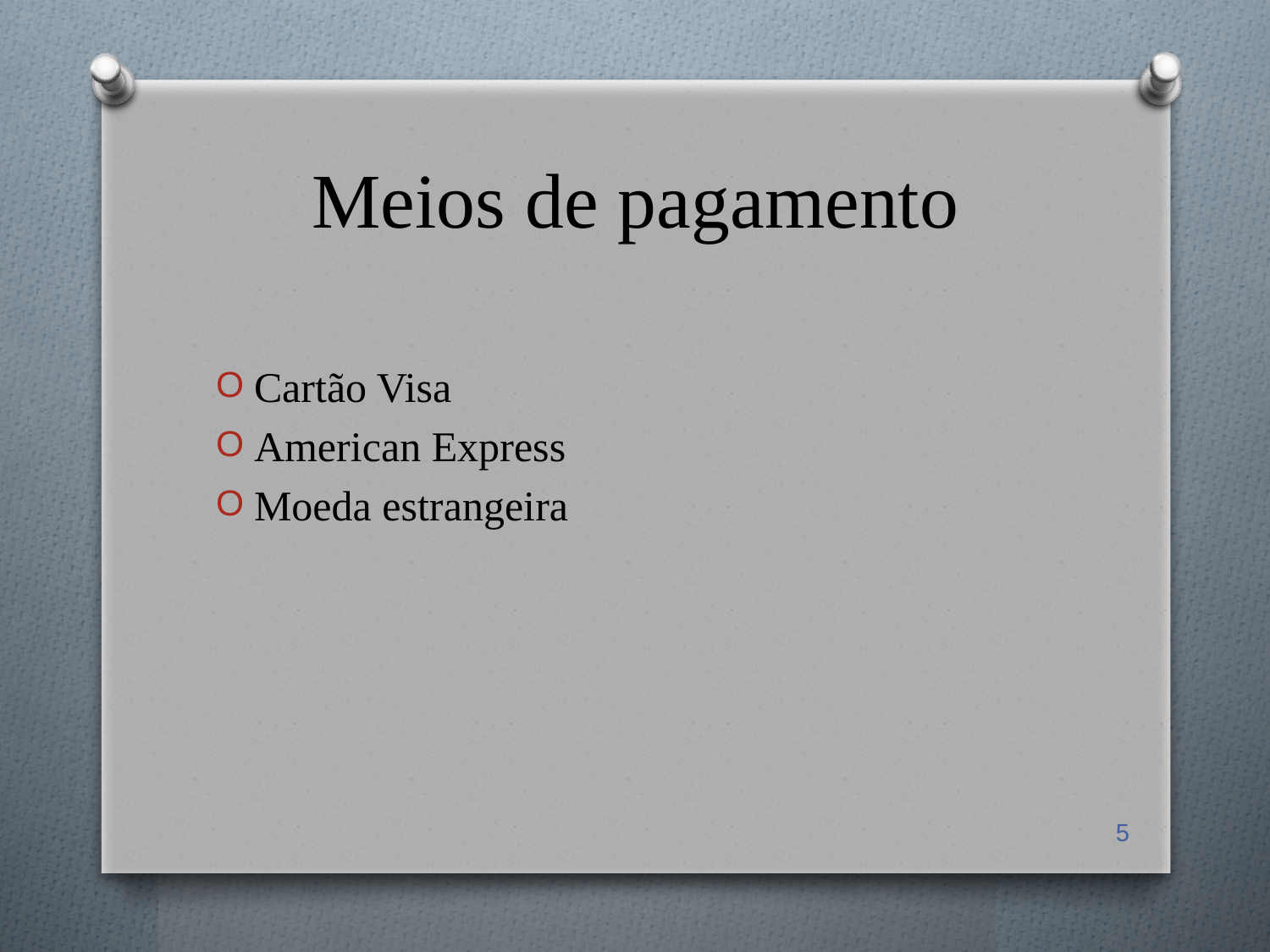

# Meios de pagamento

Cartão Visa
American Express
Moeda estrangeira
5